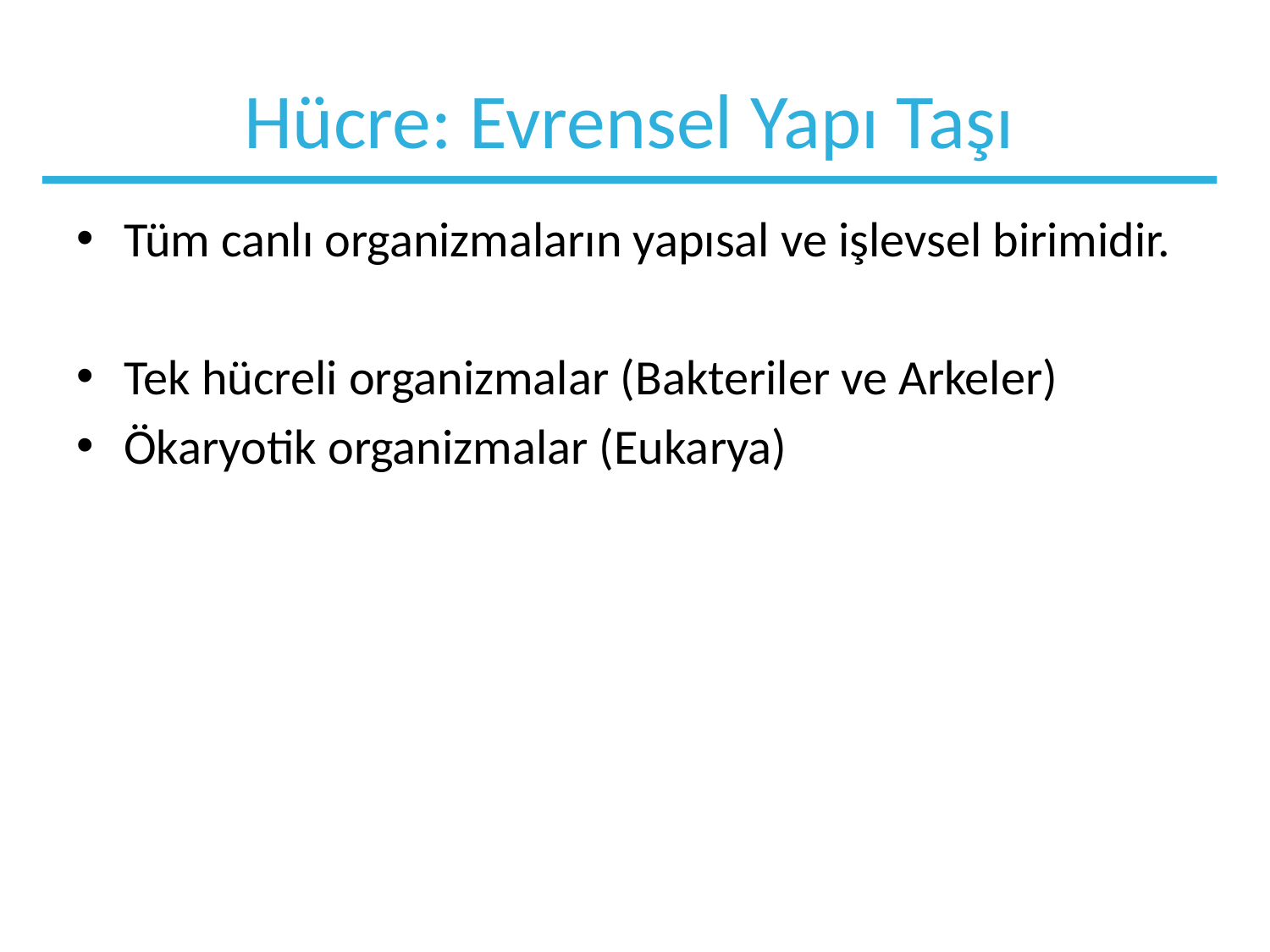

# Hücre: Evrensel Yapı Taşı

Tüm canlı organizmaların yapısal ve işlevsel birimidir.

Tek hücreli organizmalar (Bakteriler ve Arkeler)
Ökaryotik organizmalar (Eukarya)